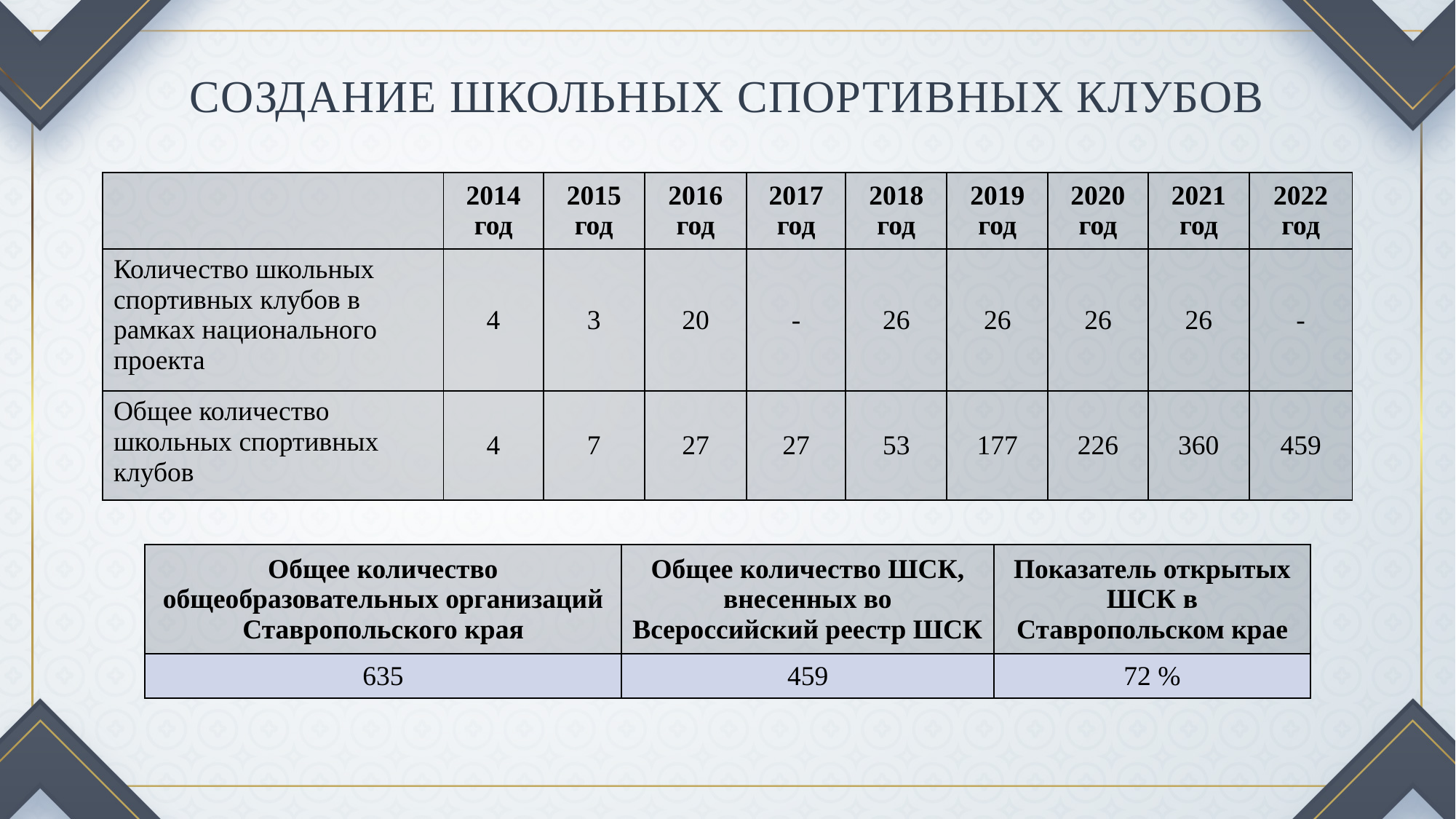

СОЗДАНИЕ ШКОЛЬНЫХ СПОРТИВНЫХ КЛУБОВ
|  | 2014 год | 2015 год | 2016 год | 2017 год | 2018 год | 2019 год | 2020 год | 2021 год | 2022 год |
| --- | --- | --- | --- | --- | --- | --- | --- | --- | --- |
| Количество школьных спортивных клубов в рамках национального проекта | 4 | 3 | 20 | - | 26 | 26 | 26 | 26 | - |
| Общее количество школьных спортивных клубов | 4 | 7 | 27 | 27 | 53 | 177 | 226 | 360 | 459 |
| Общее количество общеобразовательных организаций Ставропольского края | Общее количество ШСК, внесенных во Всероссийский реестр ШСК | Показатель открытых ШСК в Ставропольском крае |
| --- | --- | --- |
| 635 | 459 | 72 % |